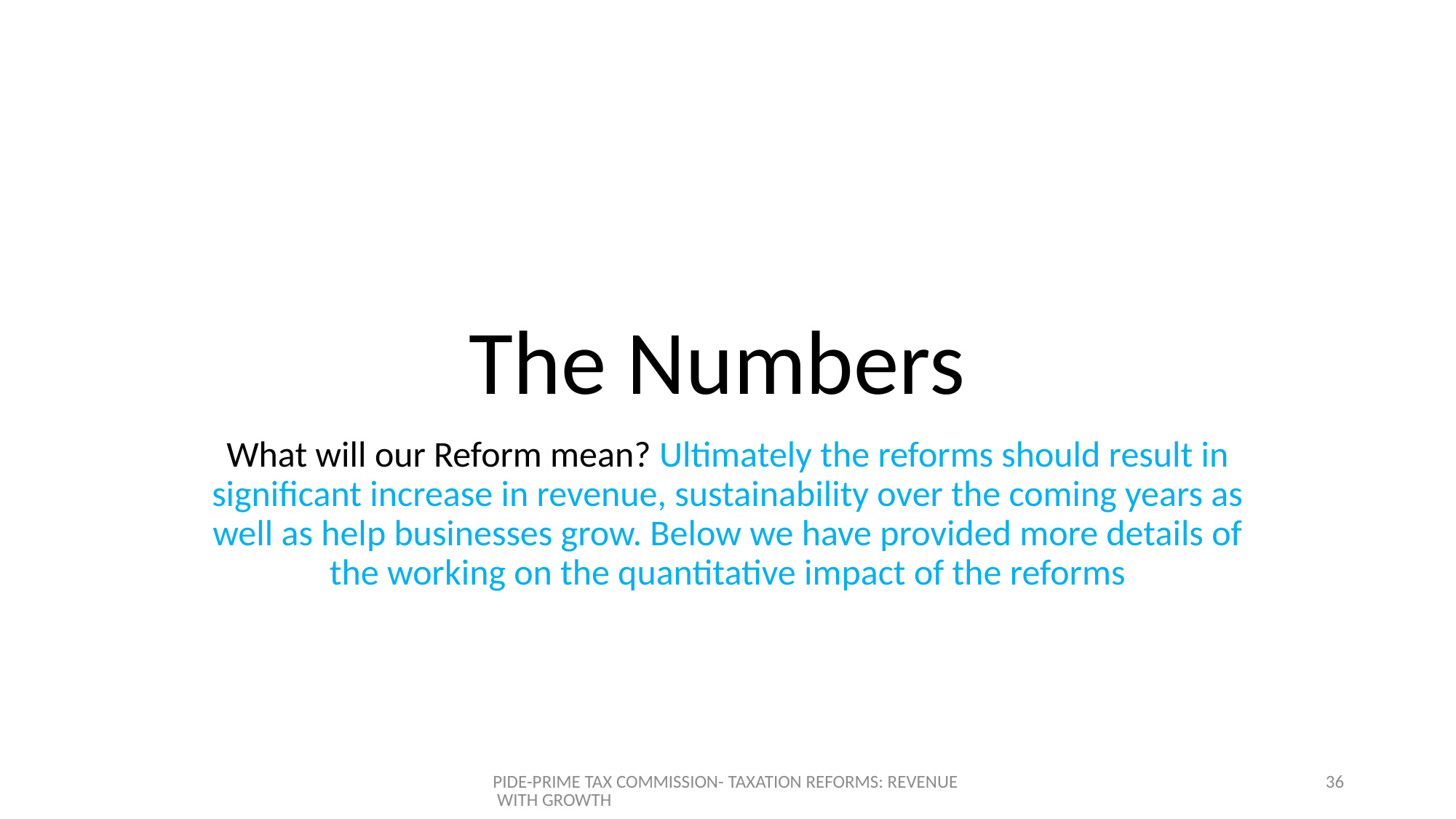

# The Numbers
What will our Reform mean? Ultimately the reforms should result in significant increase in revenue, sustainability over the coming years as well as help businesses grow. Below we have provided more details of the working on the quantitative impact of the reforms
PIDE-PRIME TAX COMMISSION- TAXATION REFORMS: REVENUE WITH GROWTH
36